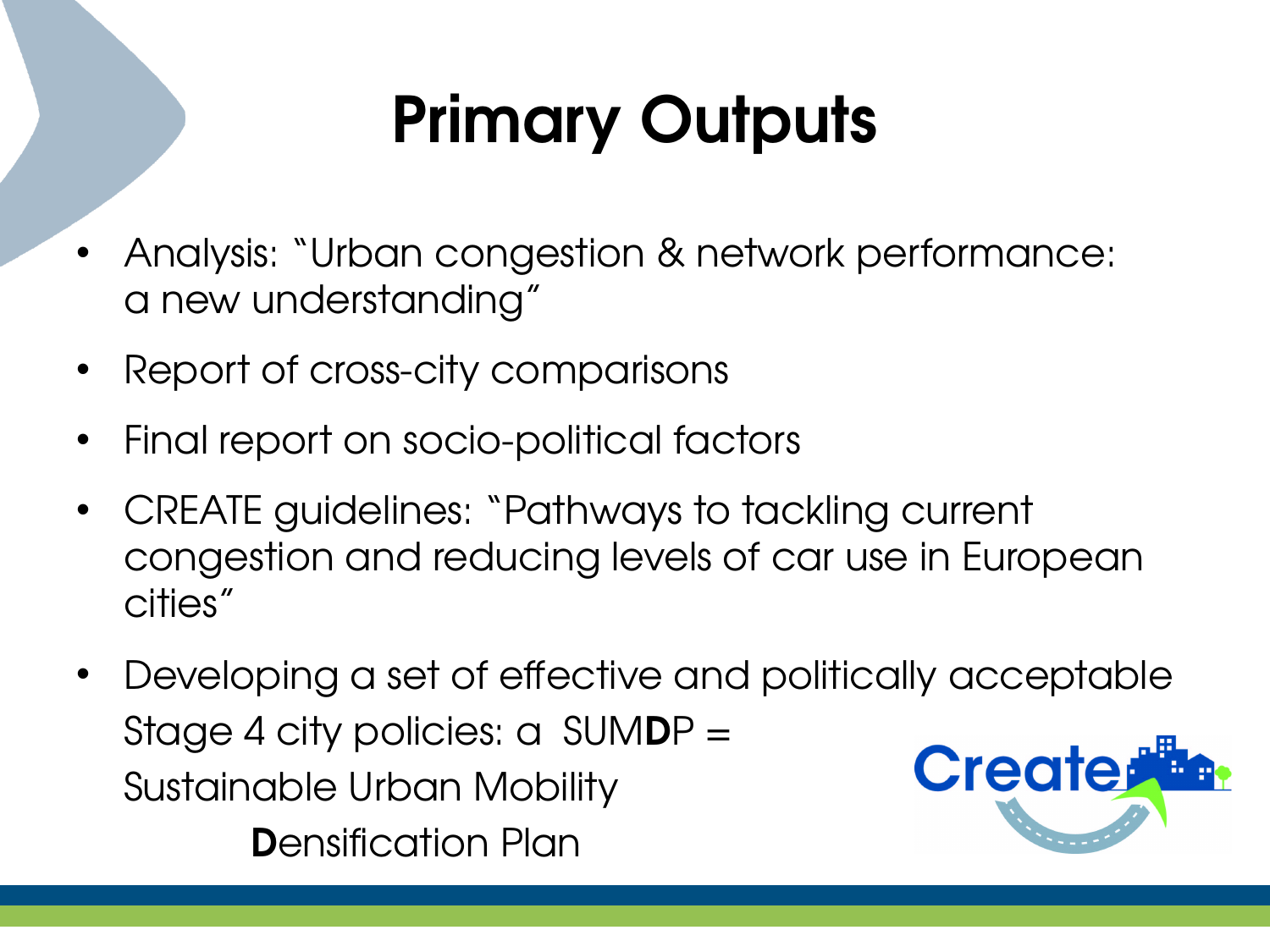

# Primary Outputs
Analysis: “Urban congestion & network performance:
a new understanding”
Report of cross-city comparisons
Final report on socio-political factors
CREATE guidelines: “Pathways to tackling current congestion and reducing levels of car use in European cities”
Developing a set of effective and politically acceptable Stage 4 city policies: a  SUMDP =
Sustainable Urban Mobility
	Densification Plan